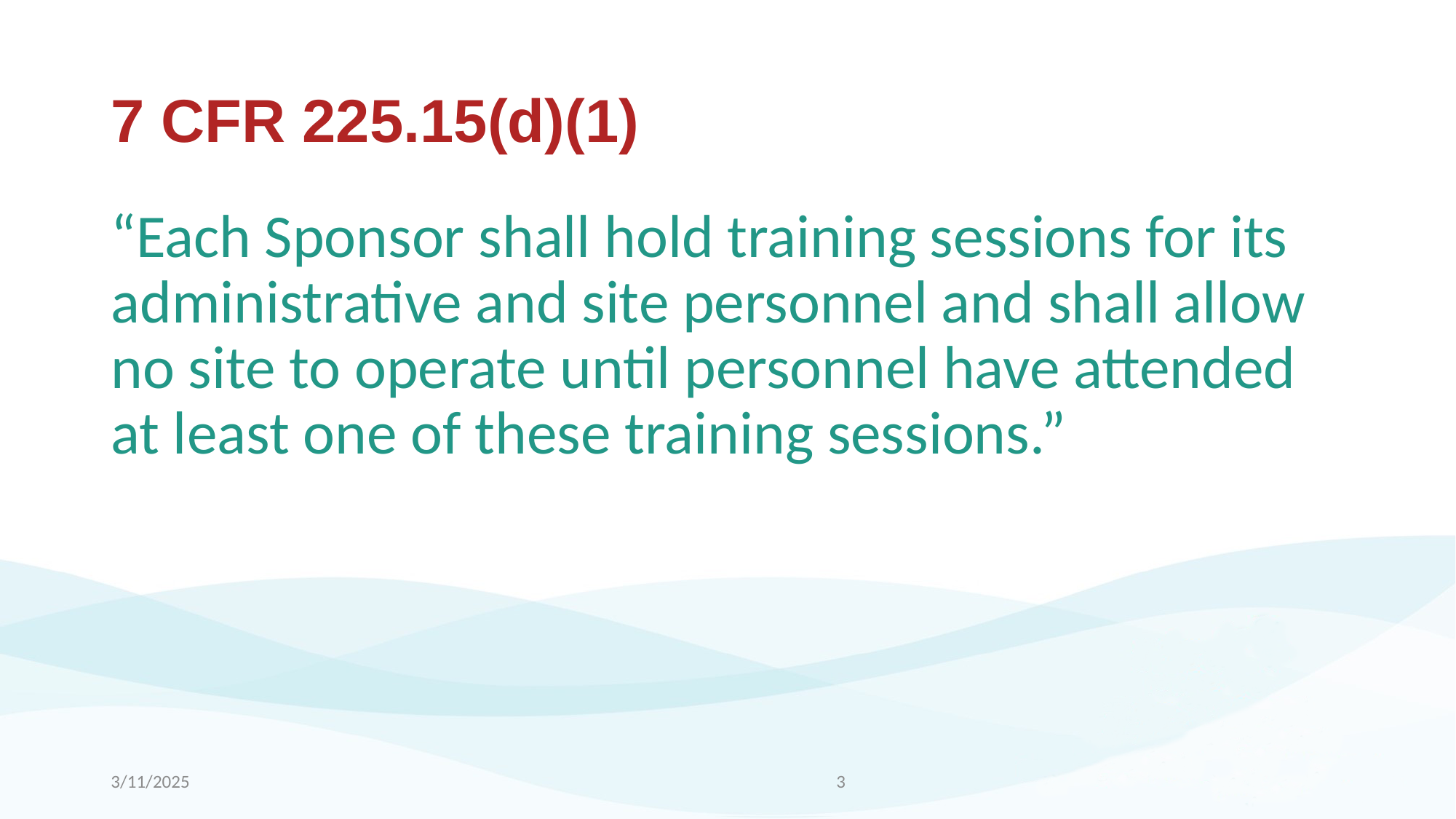

# 7 CFR 225.15(d)(1)
“Each Sponsor shall hold training sessions for its administrative and site personnel and shall allow no site to operate until personnel have attended at least one of these training sessions.”

3/11/2025
3